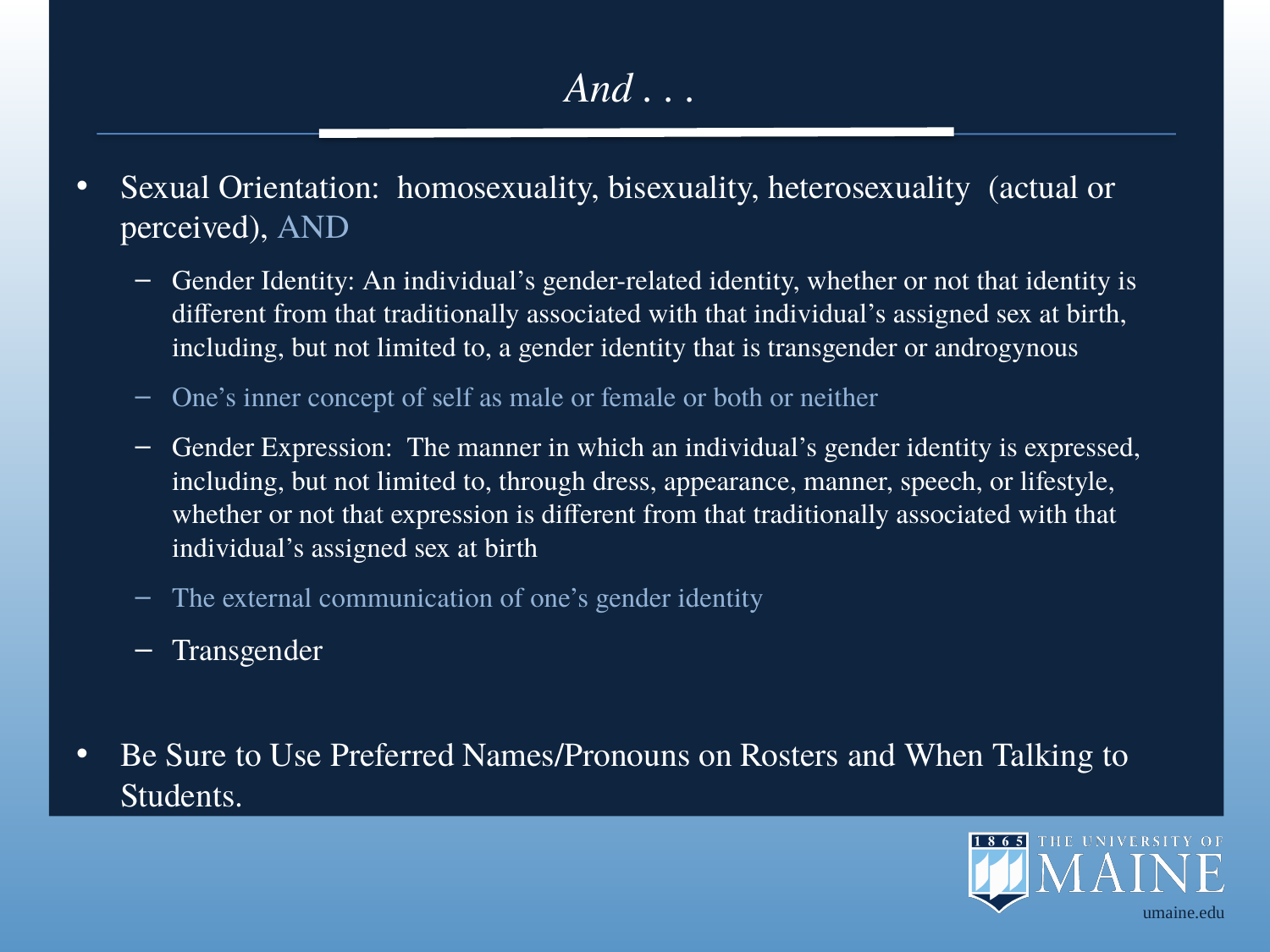

# And . . .
Sexual Orientation:  homosexuality, bisexuality, heterosexuality  (actual or perceived), AND
Gender Identity: An individual’s gender-related identity, whether or not that identity is different from that traditionally associated with that individual’s assigned sex at birth, including, but not limited to, a gender identity that is transgender or androgynous
One’s inner concept of self as male or female or both or neither
Gender Expression:  The manner in which an individual’s gender identity is expressed, including, but not limited to, through dress, appearance, manner, speech, or lifestyle, whether or not that expression is different from that traditionally associated with that individual’s assigned sex at birth
The external communication of one’s gender identity
Transgender

Be Sure to Use Preferred Names/Pronouns on Rosters and When Talking to Students.